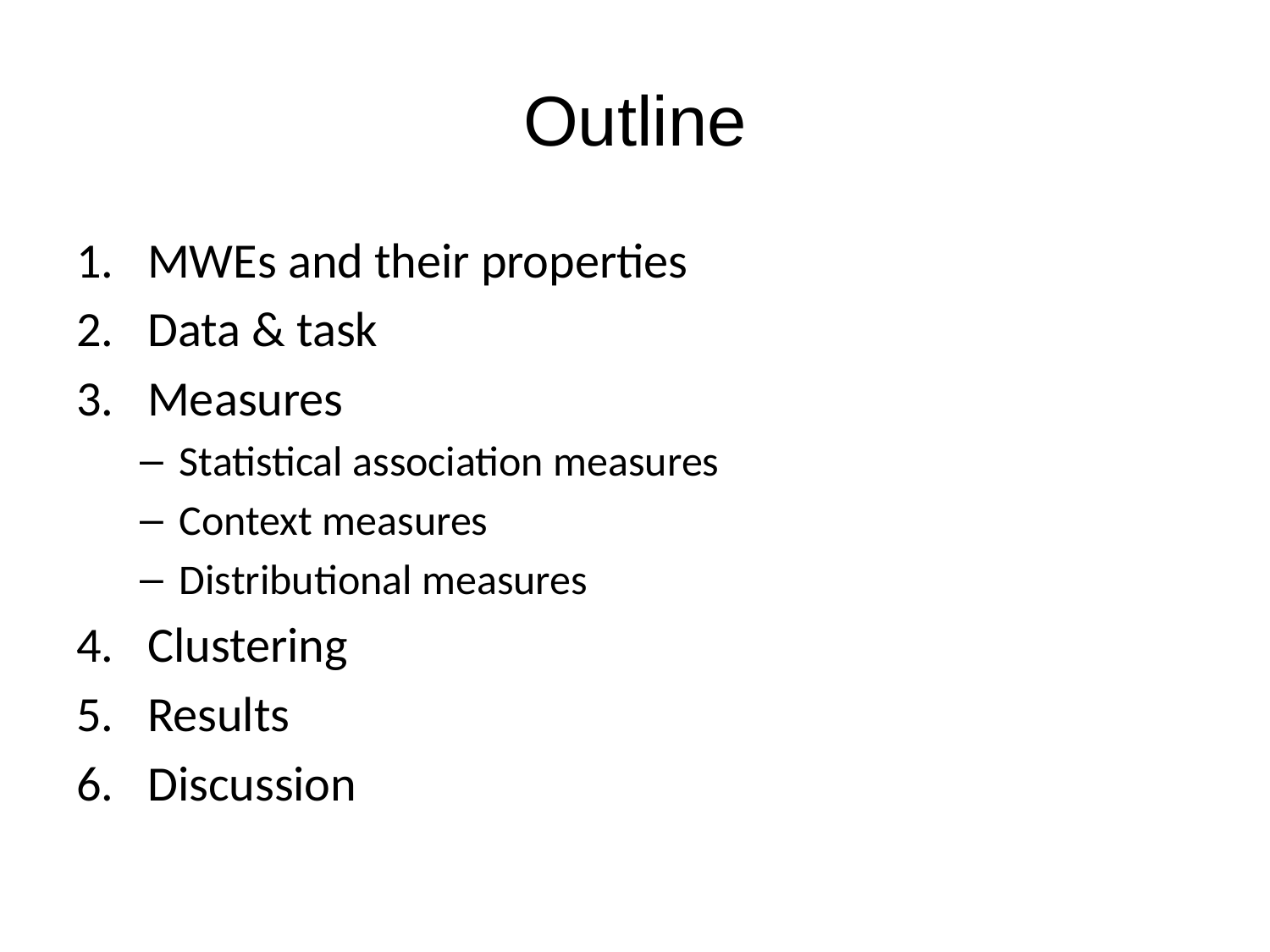

# Outline
MWEs and their properties
Data & task
Measures
Statistical association measures
Context measures
Distributional measures
Clustering
Results
Discussion